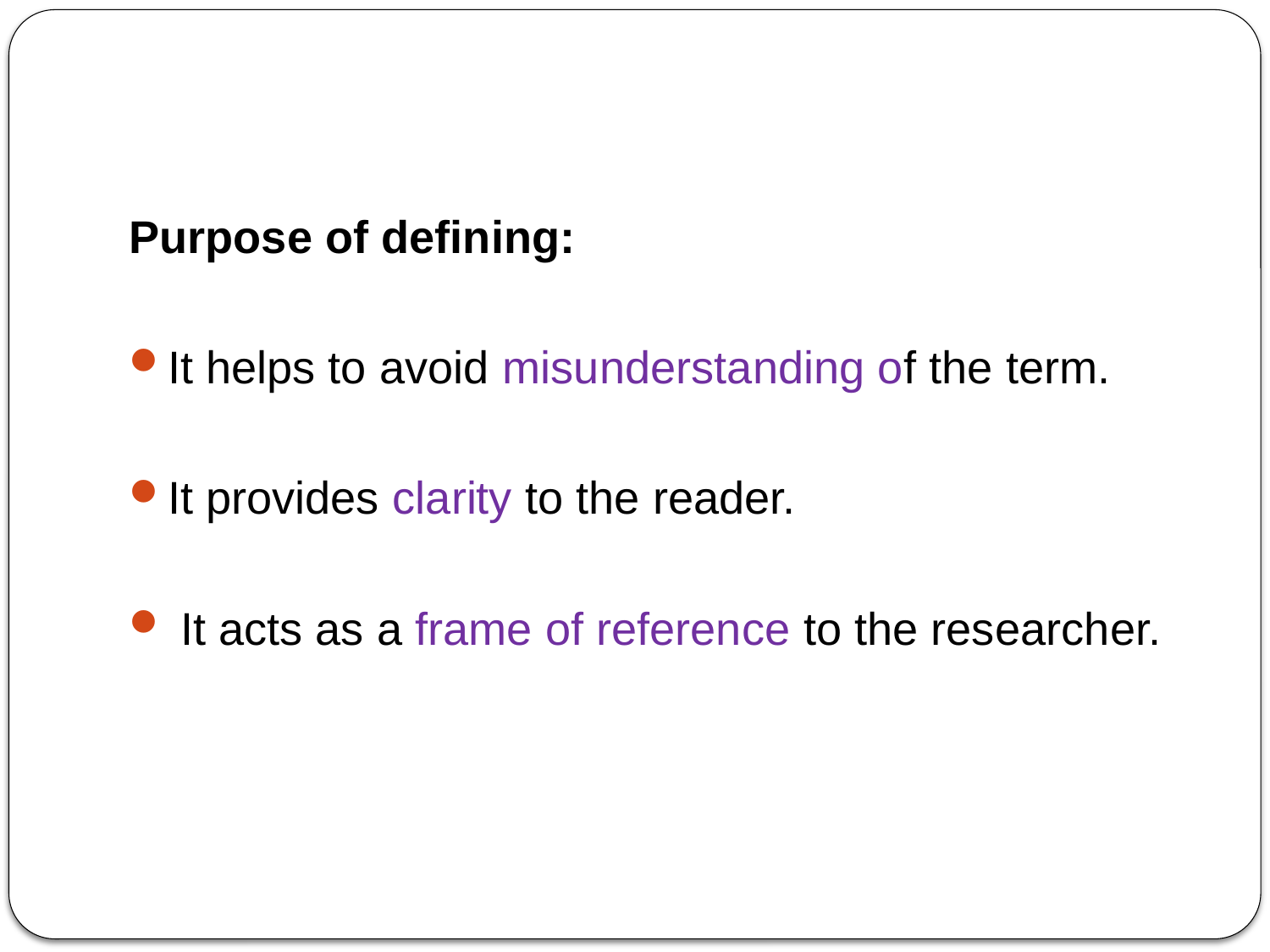

#
Purpose of defining:

It helps to avoid misunderstanding of the term.

It provides clarity to the reader.

 It acts as a frame of reference to the researcher.